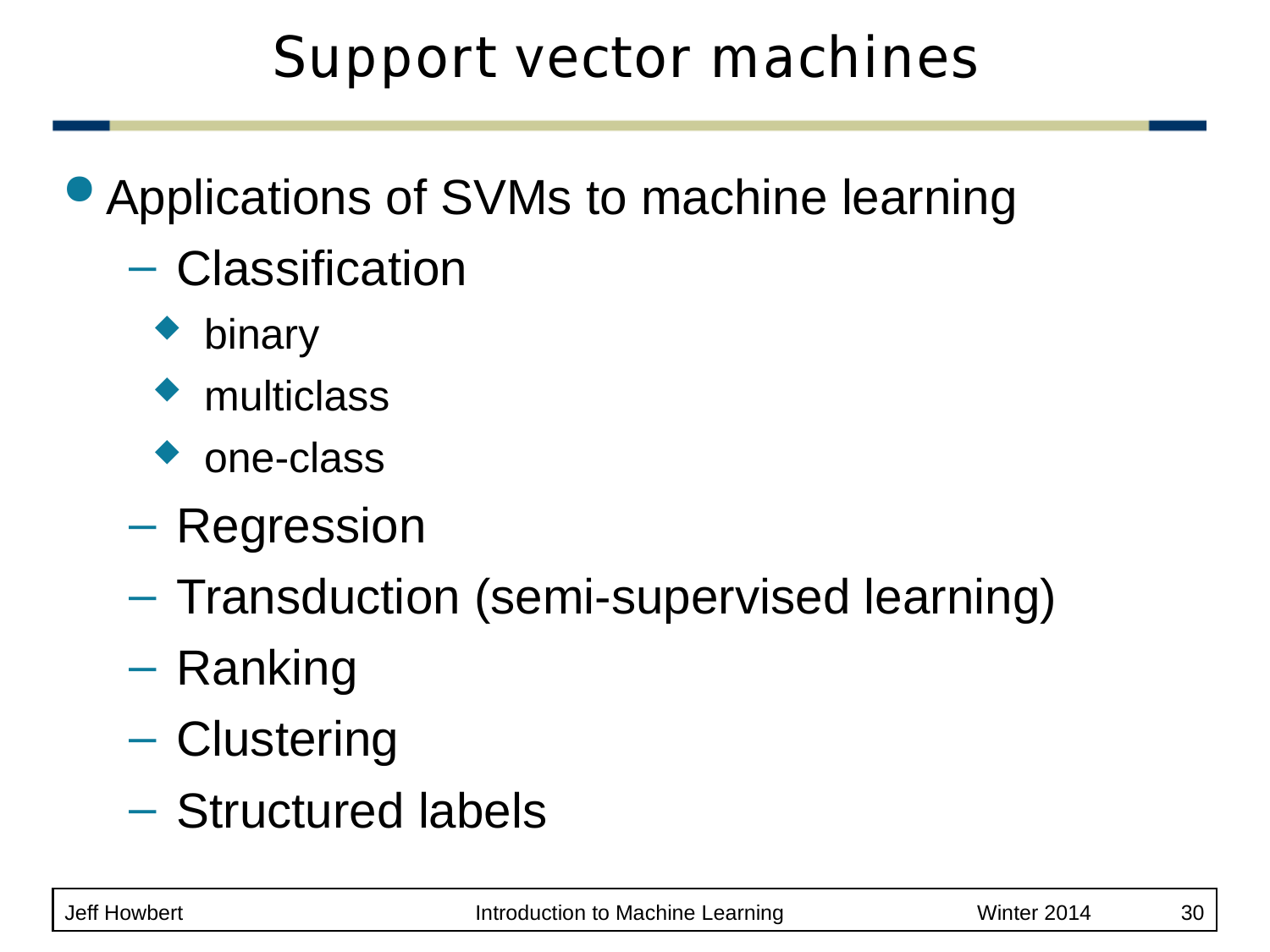

# Support vector machines
Applications of SVMs to machine learning
Classification
 binary
 multiclass
 one-class
Regression
Transduction (semi-supervised learning)
Ranking
Clustering
Structured labels